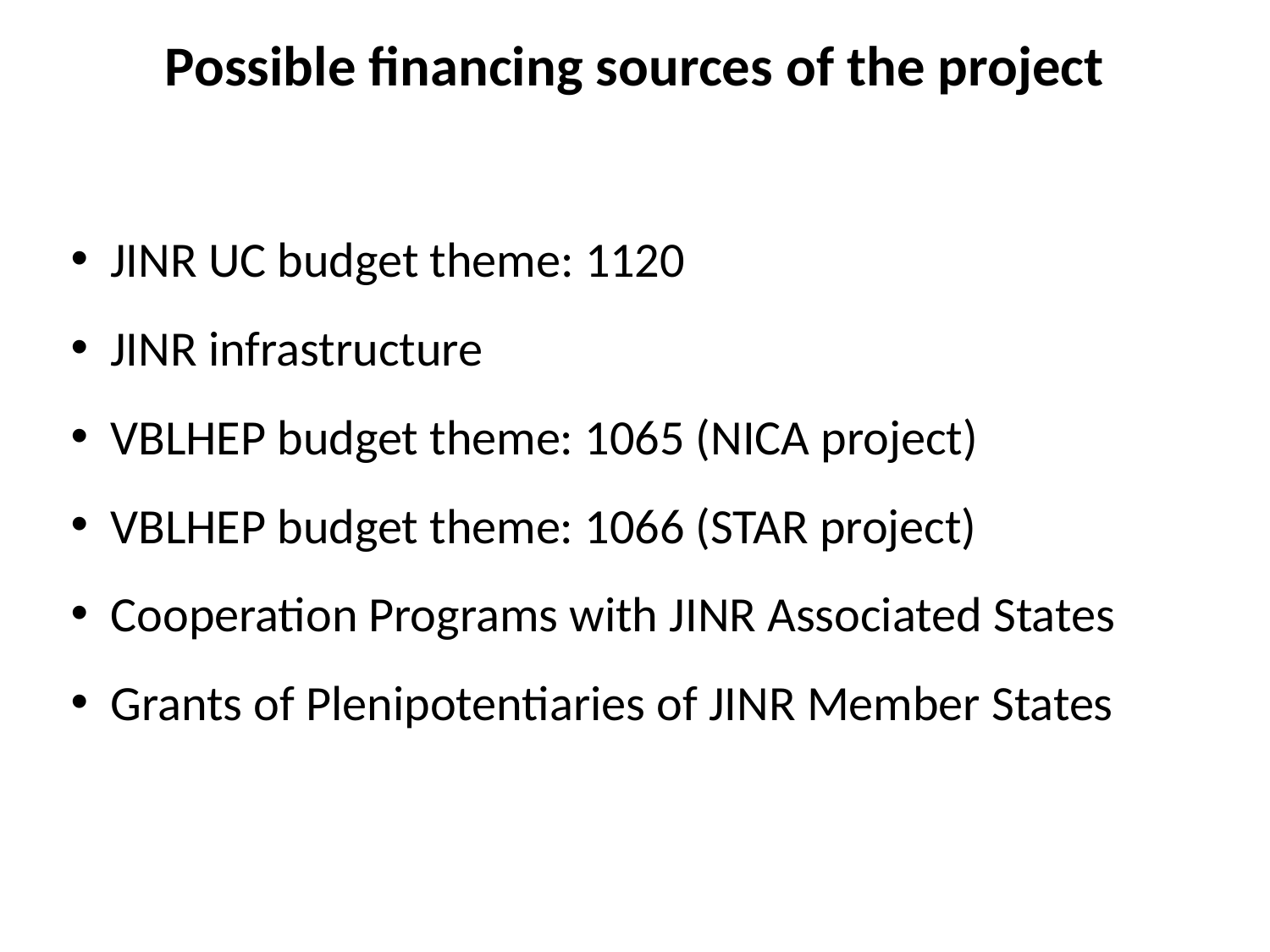

# Possible financing sources of the project
  JINR UC budget theme: 1120
  JINR infrastructure
  VBLHEP budget theme: 1065 (NICA project)
  VBLHEP budget theme: 1066 (STAR project)
  Cooperation Programs with JINR Associated States
  Grants of Plenipotentiaries of JINR Member States